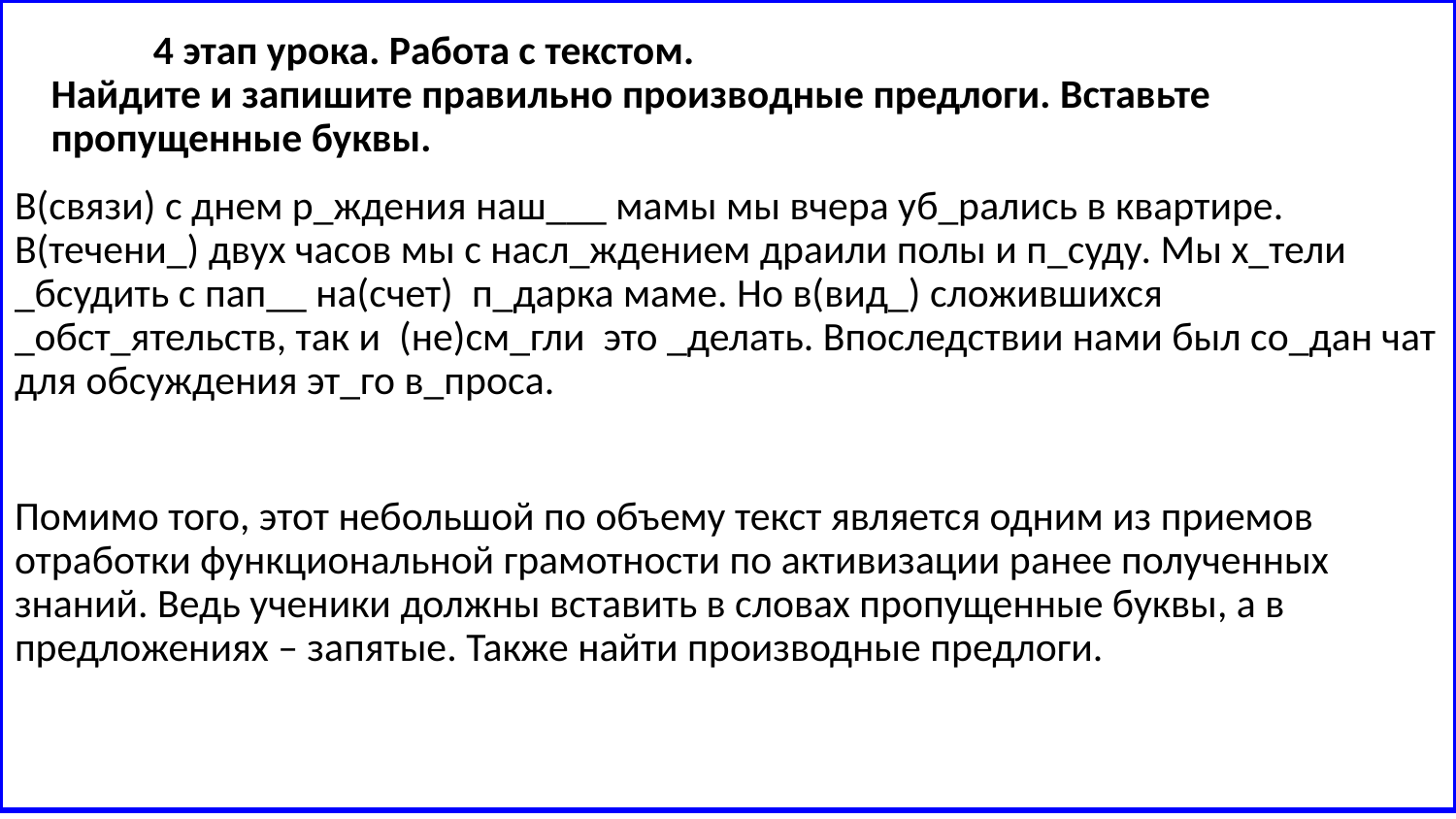

4 этап урока. Работа с текстом.
Найдите и запишите правильно производные предлоги. Вставьте пропущенные буквы.
В(связи) с днем р_ждения наш___ мамы мы вчера уб_рались в квартире. В(течени_) двух часов мы с насл_ждением драили полы и п_суду. Мы х_тели _бсудить с пап__ на(счет)  п_дарка маме. Но в(вид_) сложившихся _обст_ятельств, так и  (не)см_гли  это _делать. Впоследствии нами был со_дан чат для обсуждения эт_го в_проса.

Помимо того, этот небольшой по объему текст является одним из приемов отработки функциональной грамотности по активизации ранее полученных знаний. Ведь ученики должны вставить в словах пропущенные буквы, а в предложениях – запятые. Также найти производные предлоги.